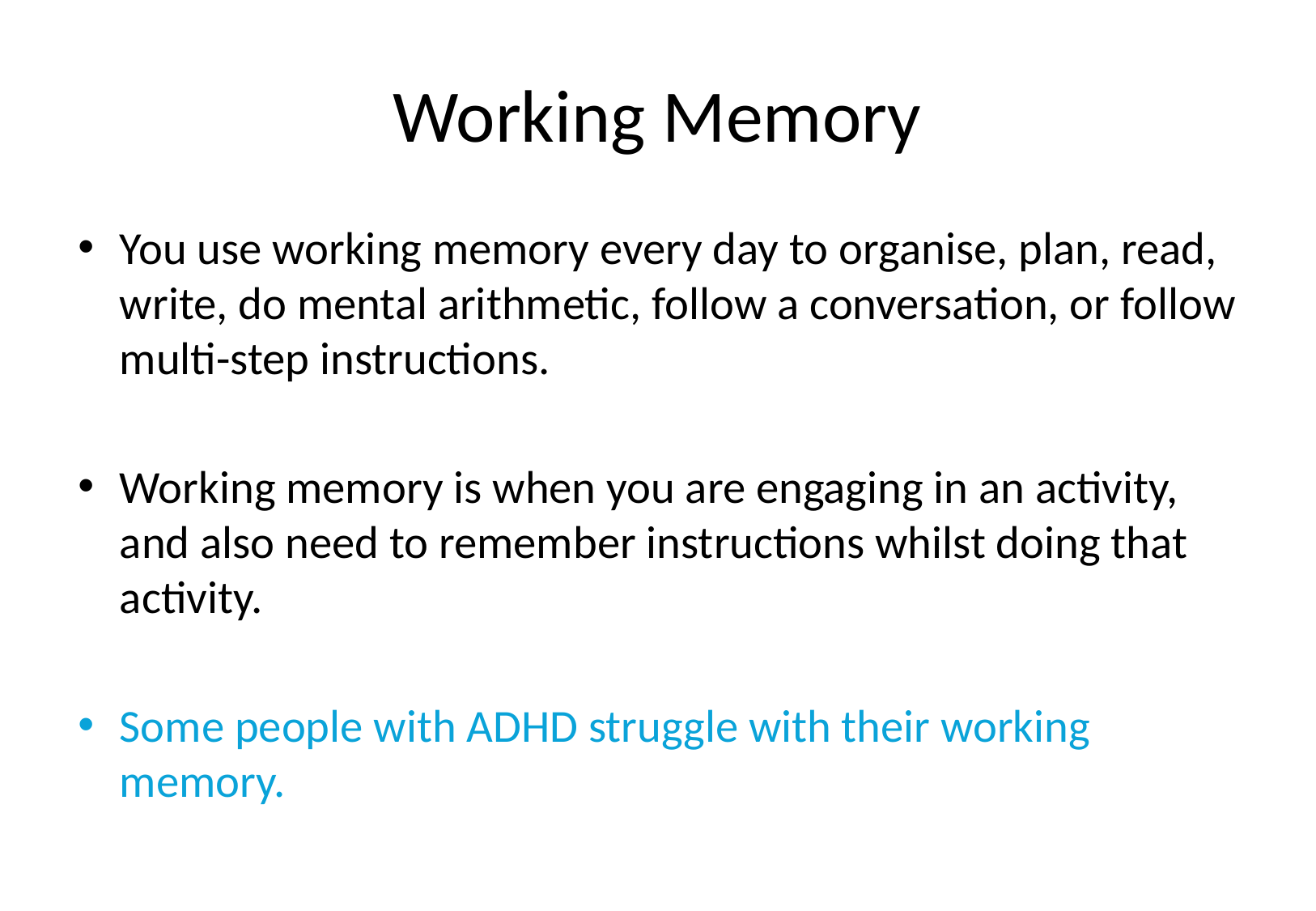

# Working Memory
You use working memory every day to organise, plan, read, write, do mental arithmetic, follow a conversation, or follow multi-step instructions.

Working memory is when you are engaging in an activity, and also need to remember instructions whilst doing that activity.

Some people with ADHD struggle with their working memory.